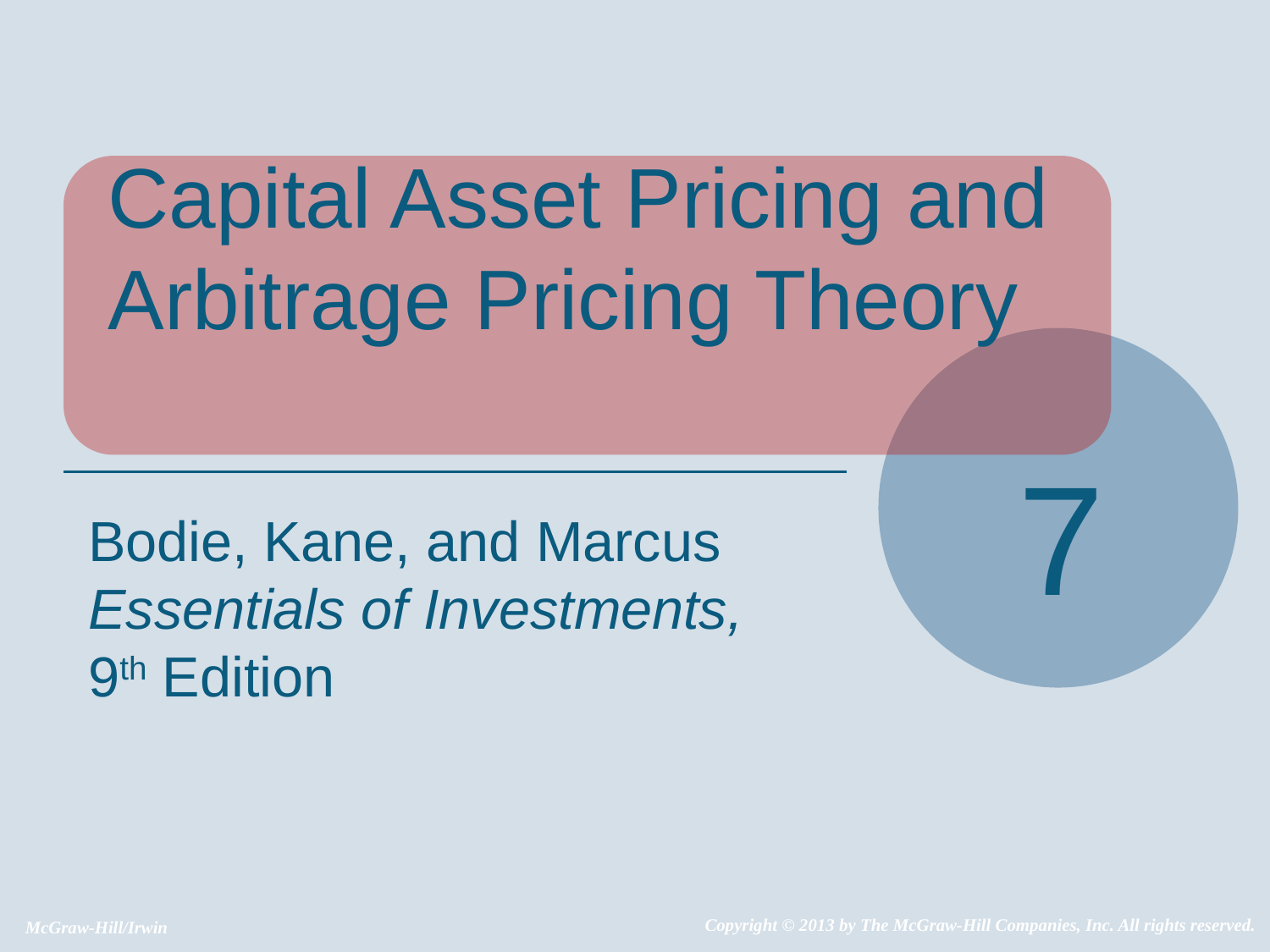

Capital Asset Pricing and Arbitrage Pricing Theory
7
Bodie, Kane, and Marcus
Essentials of Investments, 9th Edition